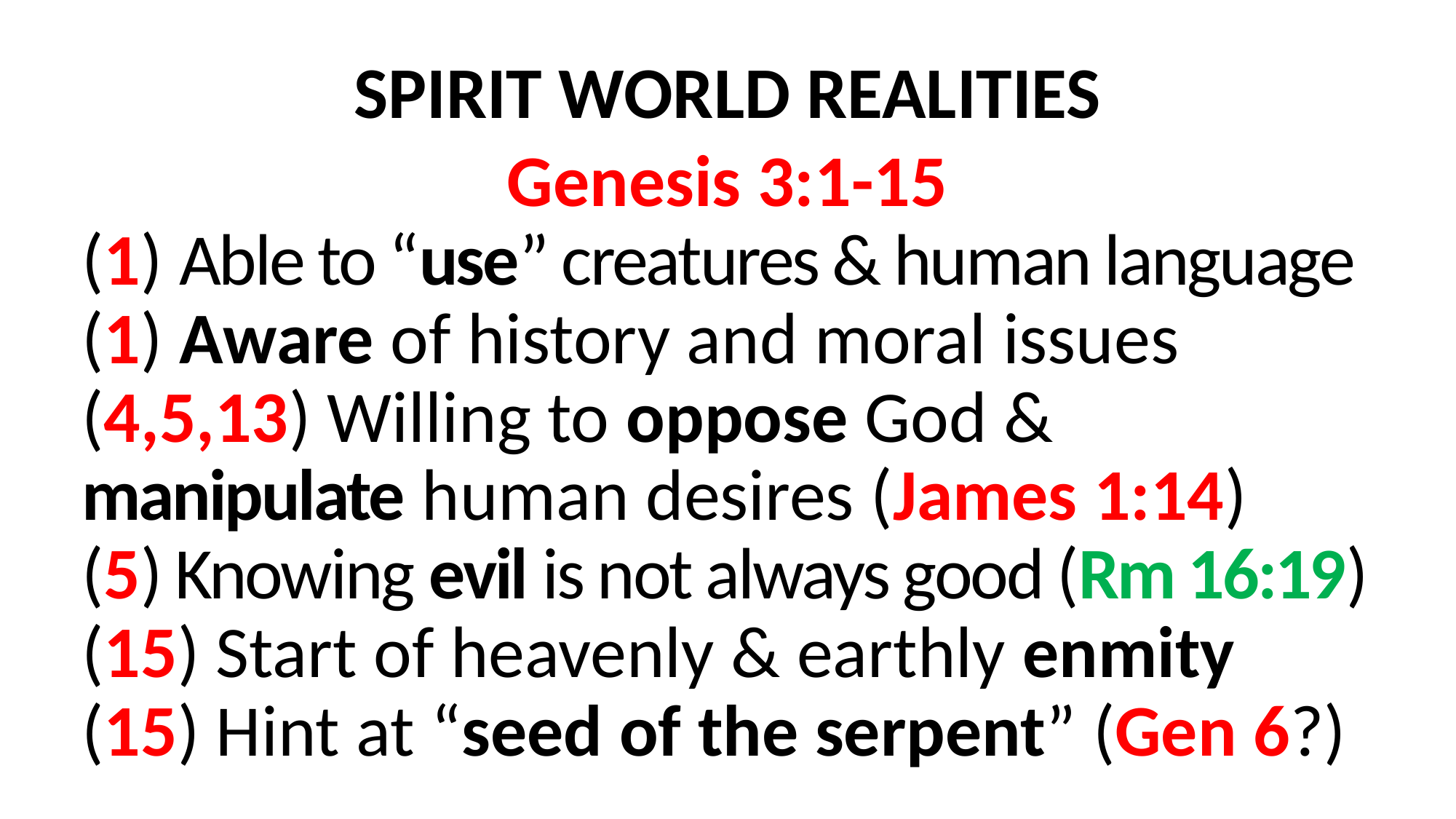

SPIRIT WORLD REALITIES
Genesis 3:1-15
(1) Able to “use” creatures & human language
(1) Aware of history and moral issues
(4,5,13) Willing to oppose God & 	manipulate human desires (James 1:14)
(5) Knowing evil is not always good (Rm 16:19)
(15) Start of heavenly & earthly enmity
(15) Hint at “seed of the serpent” (Gen 6?)